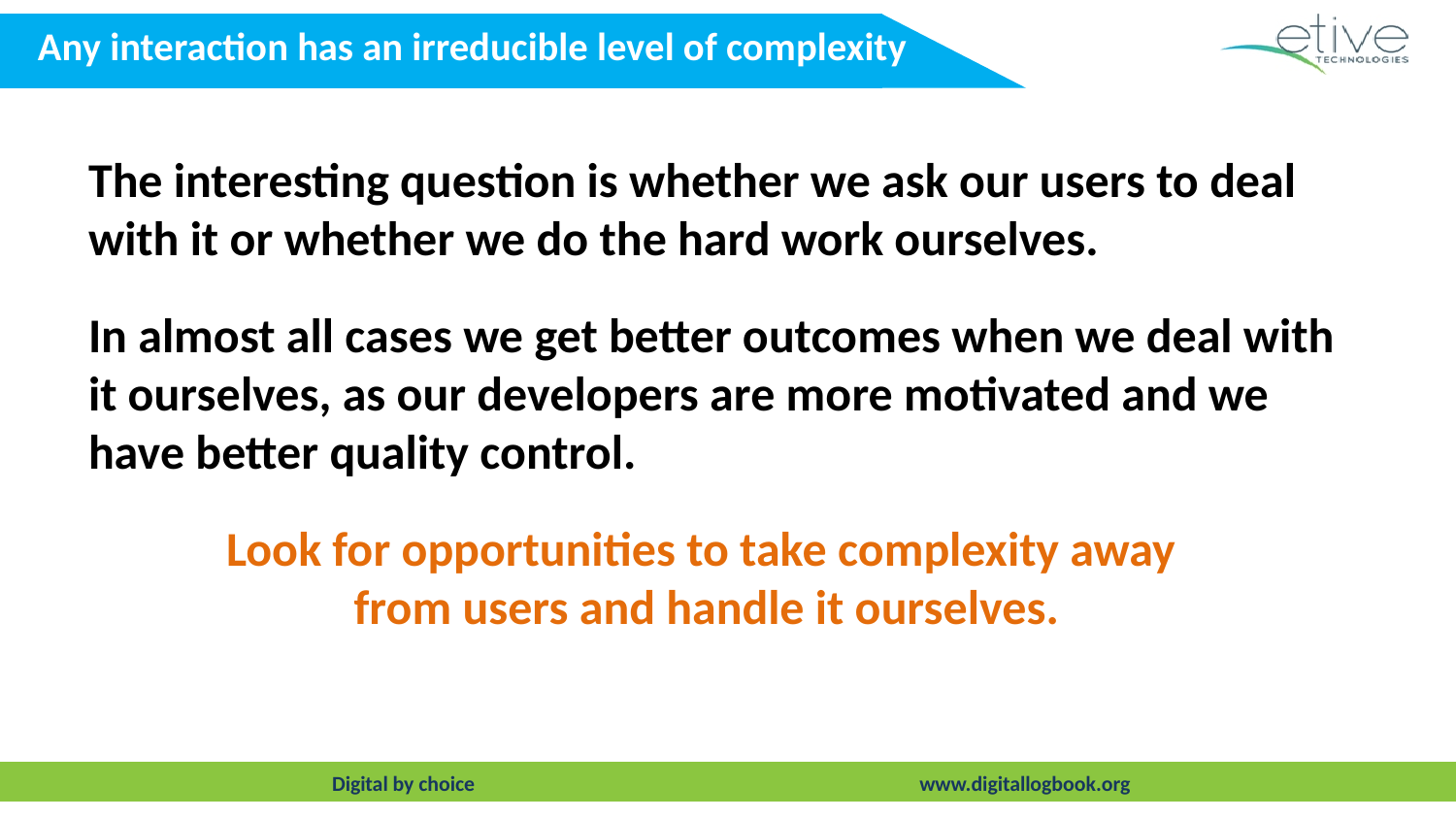

Any interaction has an irreducible level of complexity
The interesting question is whether we ask our users to deal with it or whether we do the hard work ourselves.

In almost all cases we get better outcomes when we deal with it ourselves, as our developers are more motivated and we have better quality control.

Look for opportunities to take complexity away
from users and handle it ourselves.

Digital by choice                                                                                            www.digitallogbook.org